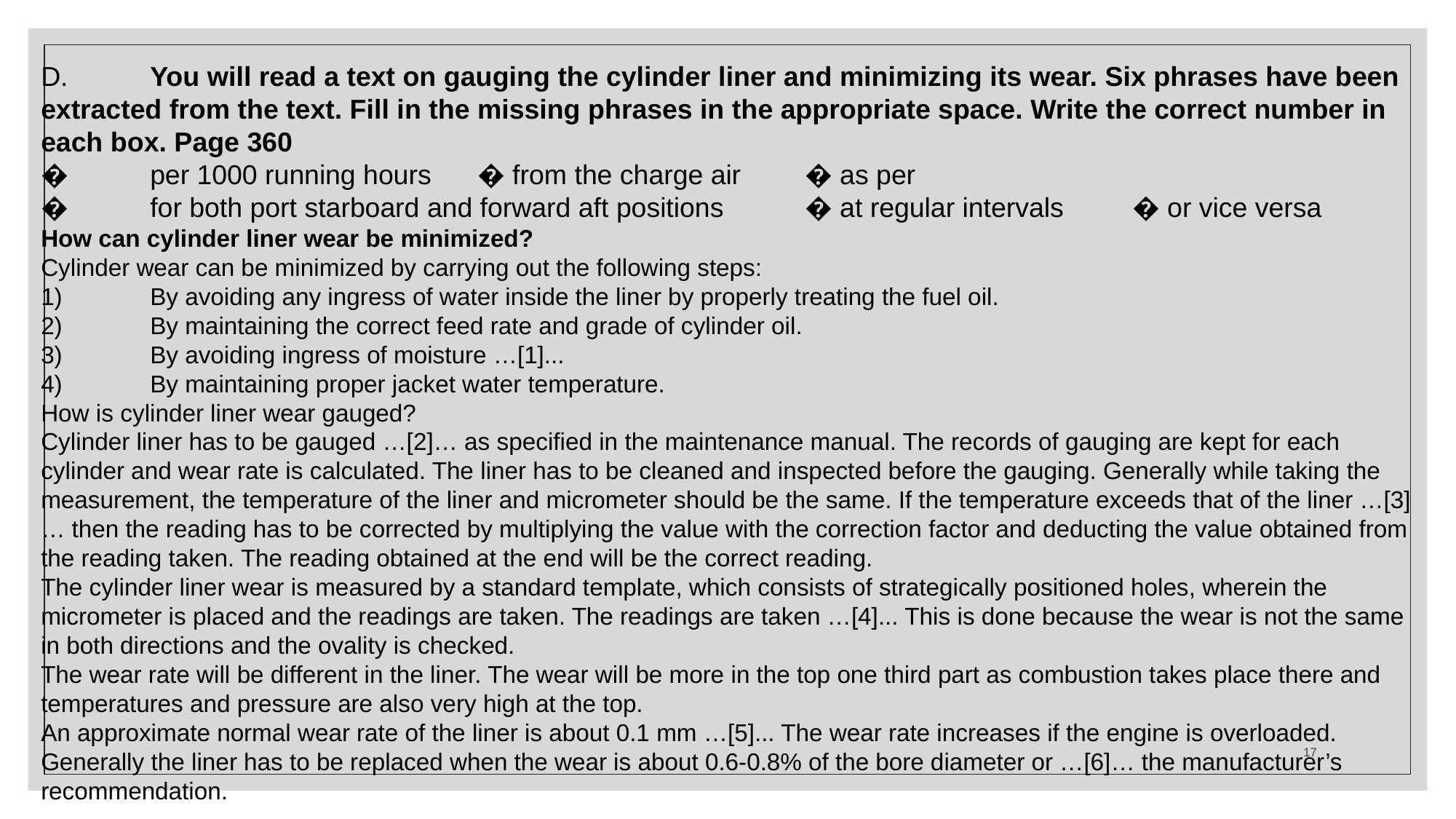

D.	You will read a text on gauging the cylinder liner and minimizing its wear. Six phrases have been extracted from the text. Fill in the missing phrases in the appropriate space. Write the correct number in each box. Page 360
�	per 1000 running hours	� from the charge air	� as per
�	for both port starboard and forward aft positions	� at regular intervals	� or vice versa
How can cylinder liner wear be minimized?
Cylinder wear can be minimized by carrying out the following steps:
1)	By avoiding any ingress of water inside the liner by properly treating the fuel oil.
2)	By maintaining the correct feed rate and grade of cylinder oil.
3)	By avoiding ingress of moisture …[1]...
4)	By maintaining proper jacket water temperature.
How is cylinder liner wear gauged?
Cylinder liner has to be gauged …[2]… as specified in the maintenance manual. The records of gauging are kept for each cylinder and wear rate is calculated. The liner has to be cleaned and inspected before the gauging. Generally while taking the measurement, the temperature of the liner and micrometer should be the same. If the temperature exceeds that of the liner …[3]… then the reading has to be corrected by multiplying the value with the correction factor and deducting the value obtained from the reading taken. The reading obtained at the end will be the correct reading.
The cylinder liner wear is measured by a standard template, which consists of strategically positioned holes, wherein the micrometer is placed and the readings are taken. The readings are taken …[4]... This is done because the wear is not the same in both directions and the ovality is checked.
The wear rate will be different in the liner. The wear will be more in the top one third part as combustion takes place there and temperatures and pressure are also very high at the top.
An approximate normal wear rate of the liner is about 0.1 mm …[5]... The wear rate increases if the engine is overloaded. Generally the liner has to be replaced when the wear is about 0.6-0.8% of the bore diameter or …[6]… the manufacturer’s recommendation.
17